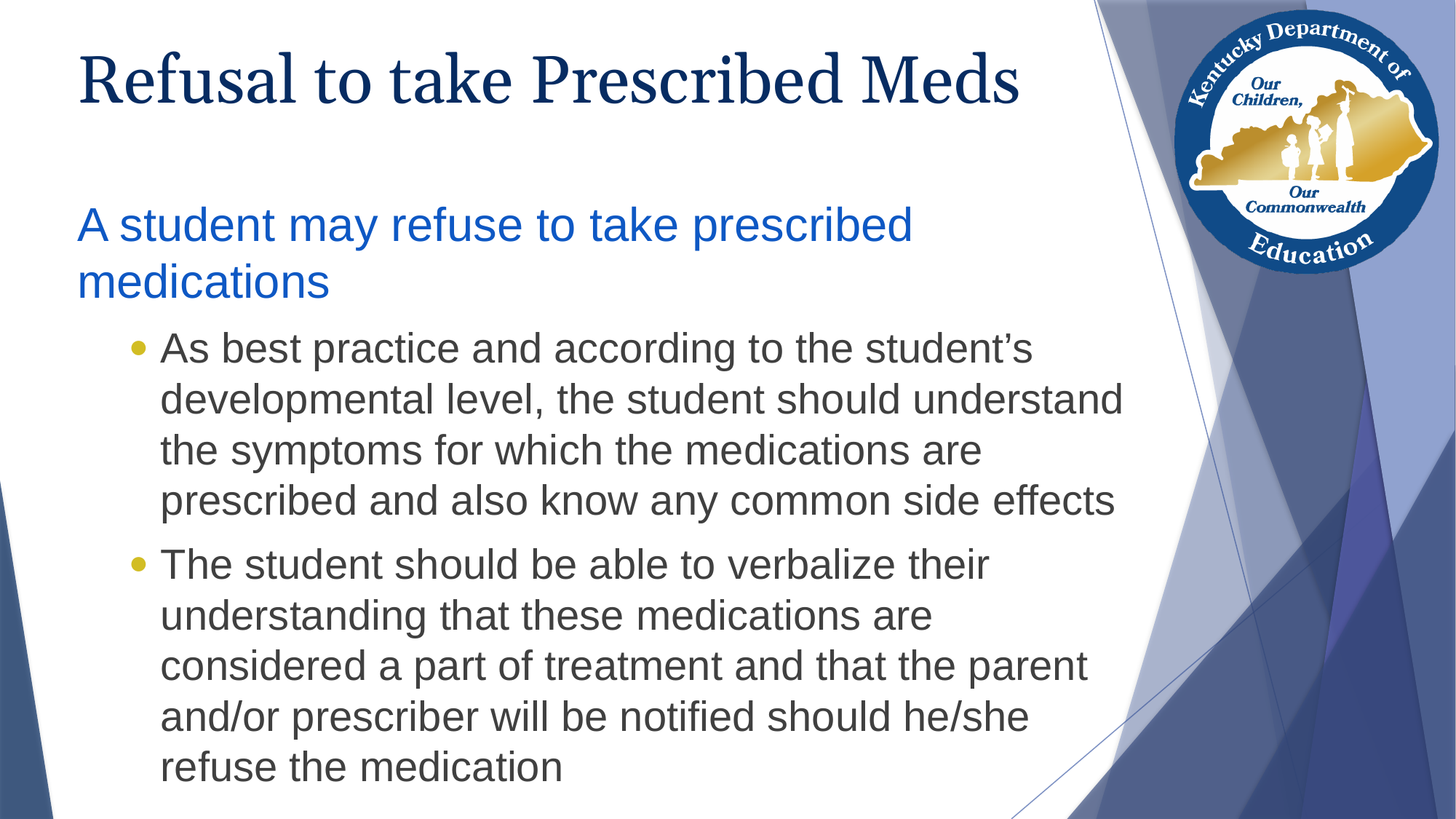

# Refusal to take Prescribed Meds
A student may refuse to take prescribed medications
As best practice and according to the student’s developmental level, the student should understand the symptoms for which the medications are prescribed and also know any common side effects
The student should be able to verbalize their understanding that these medications are considered a part of treatment and that the parent and/or prescriber will be notified should he/she refuse the medication